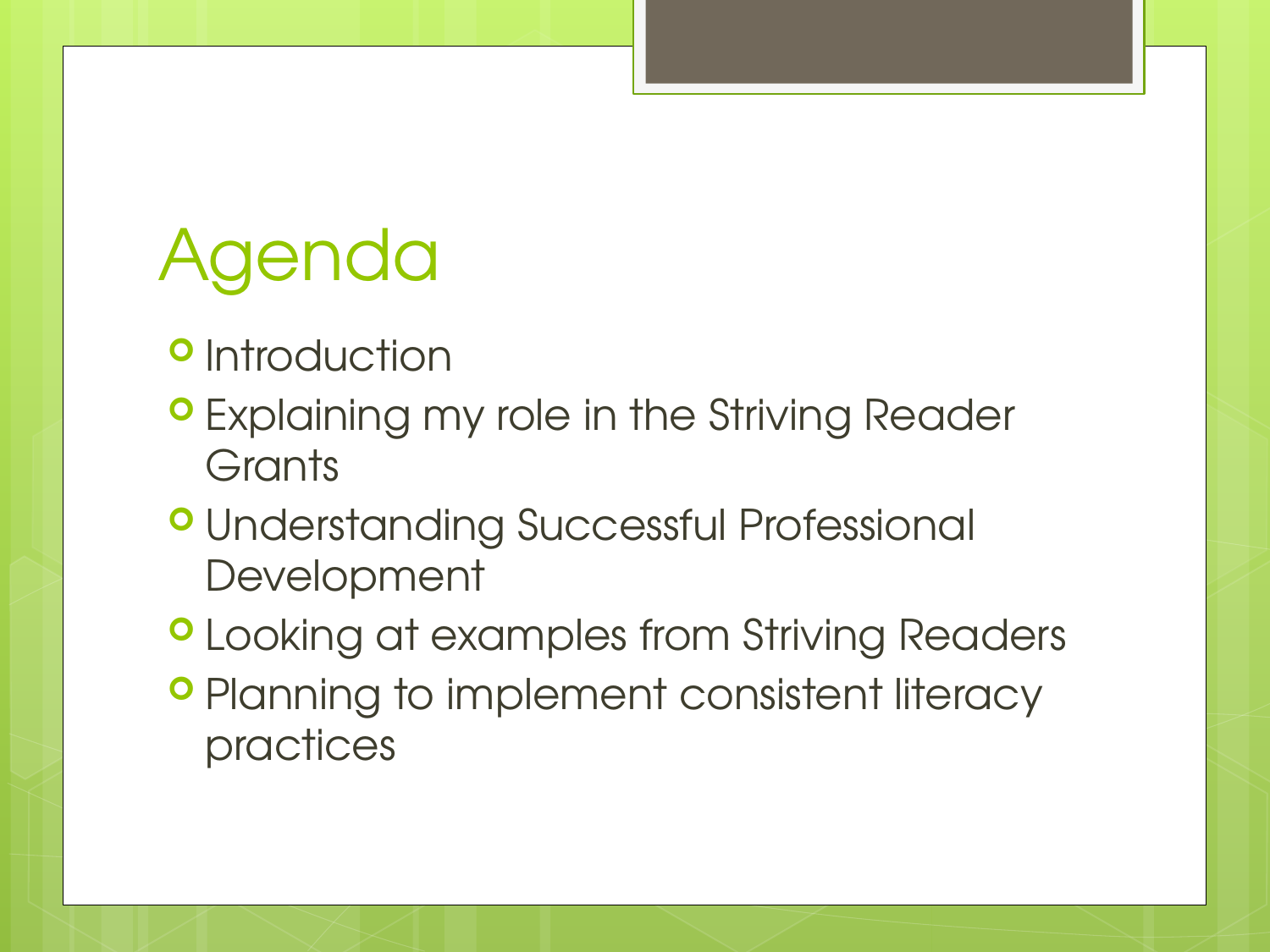

# Agenda
Introduction
Explaining my role in the Striving Reader Grants
Understanding Successful Professional Development
Looking at examples from Striving Readers
Planning to implement consistent literacy practices